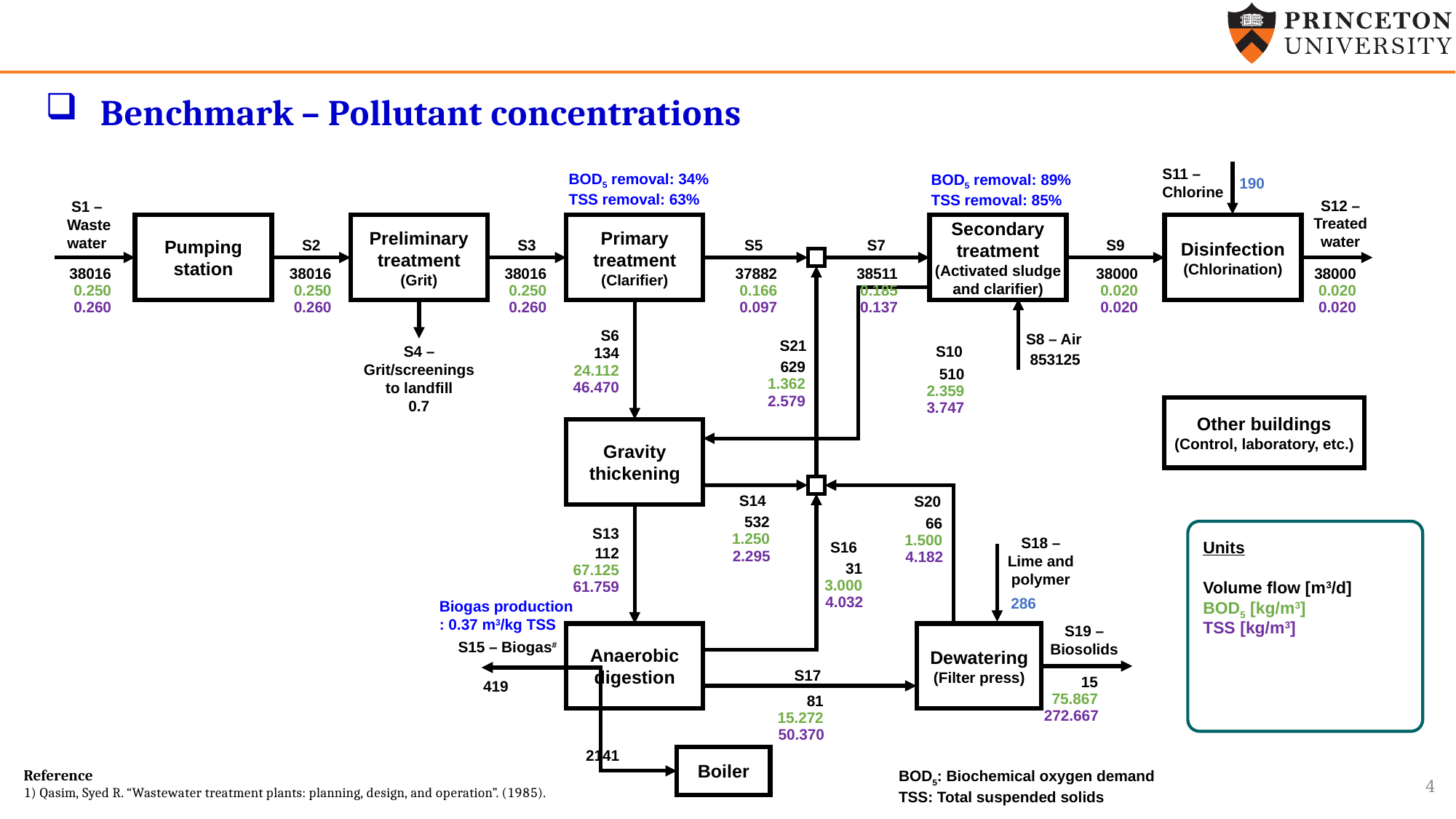

Benchmark – Pollutant concentrations
S11 –
Chlorine
190
BOD5 removal: 34%
TSS removal: 63%
BOD5 removal: 89%
TSS removal: 85%
S12 – Treated water
S1 –
Waste
water
Pumping station
Preliminary treatment
(Grit)
Primary treatment
(Clarifier)
Secondary
treatment
(Activated sludge
and clarifier)
Disinfection
(Chlorination)
S2
S3
S5
S7
S9

38016
38016
38016
37882
38511
38000
38000
0.250
0.250
0.250
0.166
0.185
0.020
0.020
24.112
1.362
2.359
1.250
1.500
67.125
3.000
75.867
15.272
BOD5 [kg/m3]
0.260
0.260
0.260
0.097
0.137
0.020
0.020
46.470
2.579
3.747
2.295
4.182
61.759
4.032
272.667
50.370
TSS [kg/m3]
S6
S8 – Air
S21
S10
S4 – Grit/screenings to landfill
0.7
134
853125
629
510
Other buildings
(Control, laboratory, etc.)
Gravity thickening

S14
S20
532
66

Units

Volume flow [m3/d]
S13
S18 –
Lime and polymer
S16
112
31
286
Biogas production
: 0.37 m3/kg TSS
S19 – Biosolids
Anaerobic digestion
Dewatering
(Filter press)
S15 – Biogas#
S17
15
419
81
2141
Boiler
Reference
1) Qasim, Syed R. “Wastewater treatment plants: planning, design, and operation”. (1985).
4
BOD5: Biochemical oxygen demand
TSS: Total suspended solids